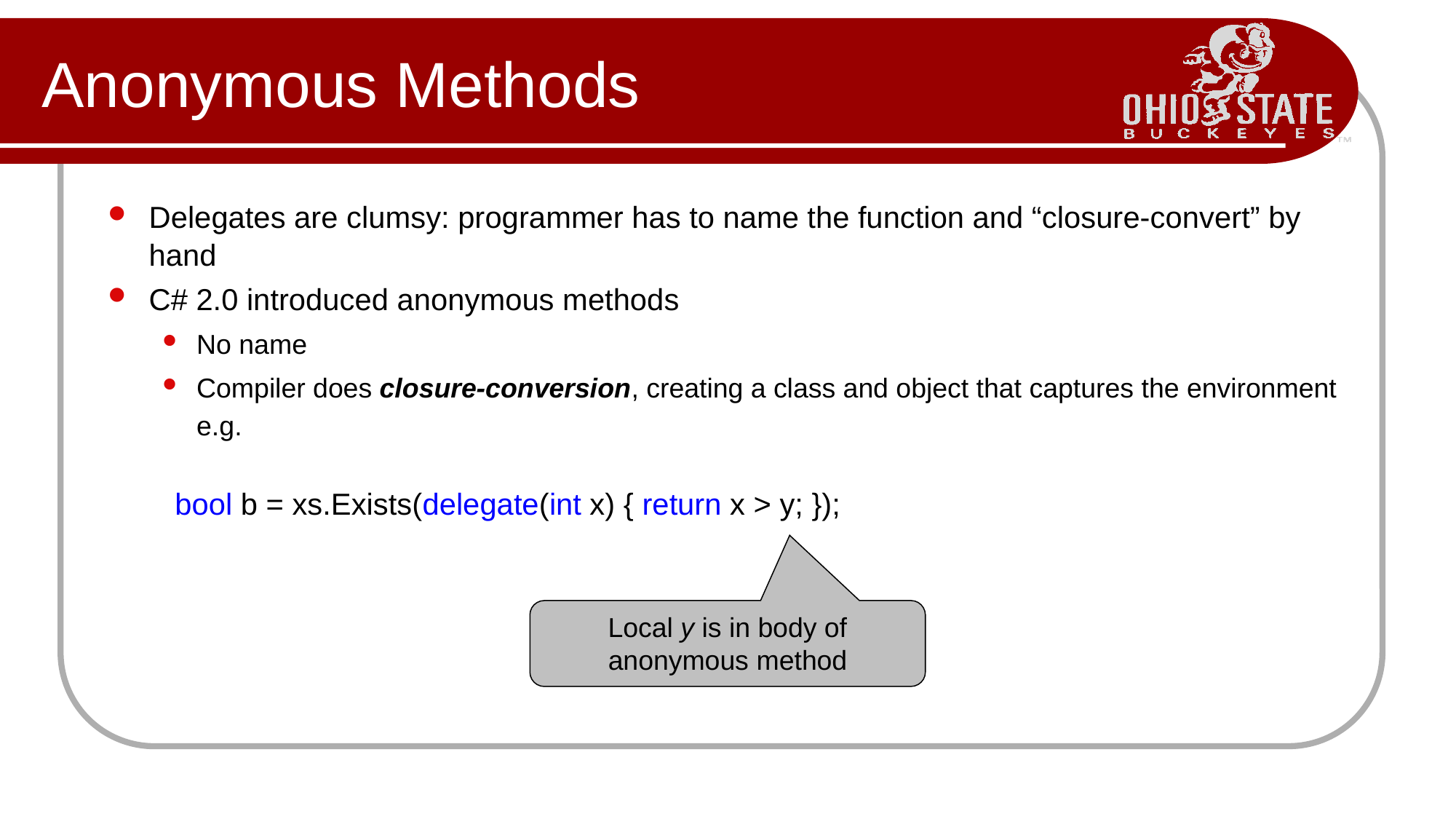

# Anonymous Methods
Delegates are clumsy: programmer has to name the function and “closure-convert” by hand
C# 2.0 introduced anonymous methods
No name
Compiler does closure-conversion, creating a class and object that captures the environment e.g.
        bool b = xs.Exists(delegate(int x) { return x > y; });

Local y is in body of anonymous method